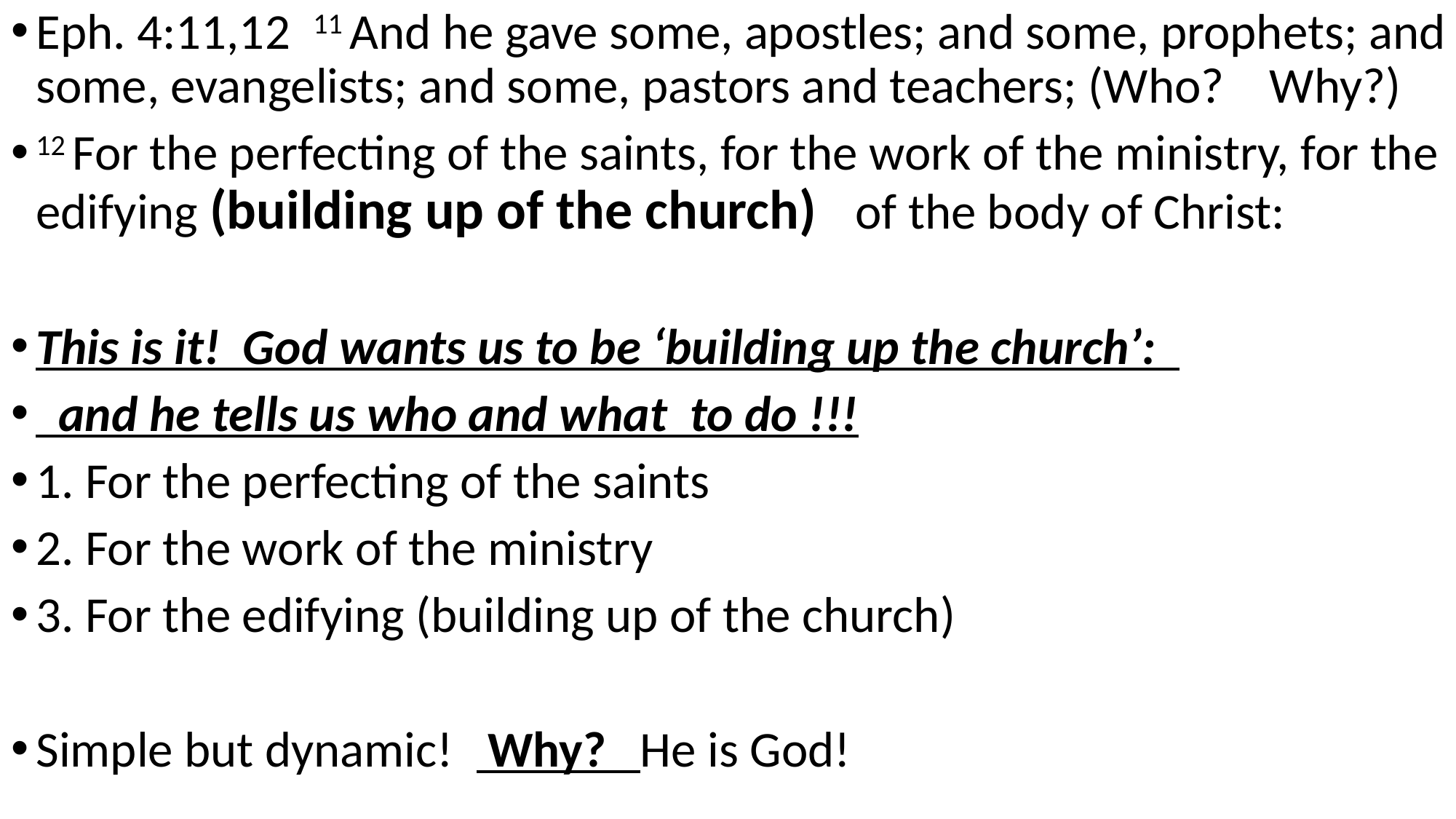

Eph. 4:11,12  11 And he gave some, apostles; and some, prophets; and some, evangelists; and some, pastors and teachers; (Who?    Why?)
12 For the perfecting of the saints, for the work of the ministry, for the edifying (building up of the church)   of the body of Christ:

This is it!  God wants us to be ‘building up the church’:
  and he tells us who and what  to do !!!
1. For the perfecting of the saints
2. For the work of the ministry
3. For the edifying (building up of the church)

Simple but dynamic!   Why?   He is God!